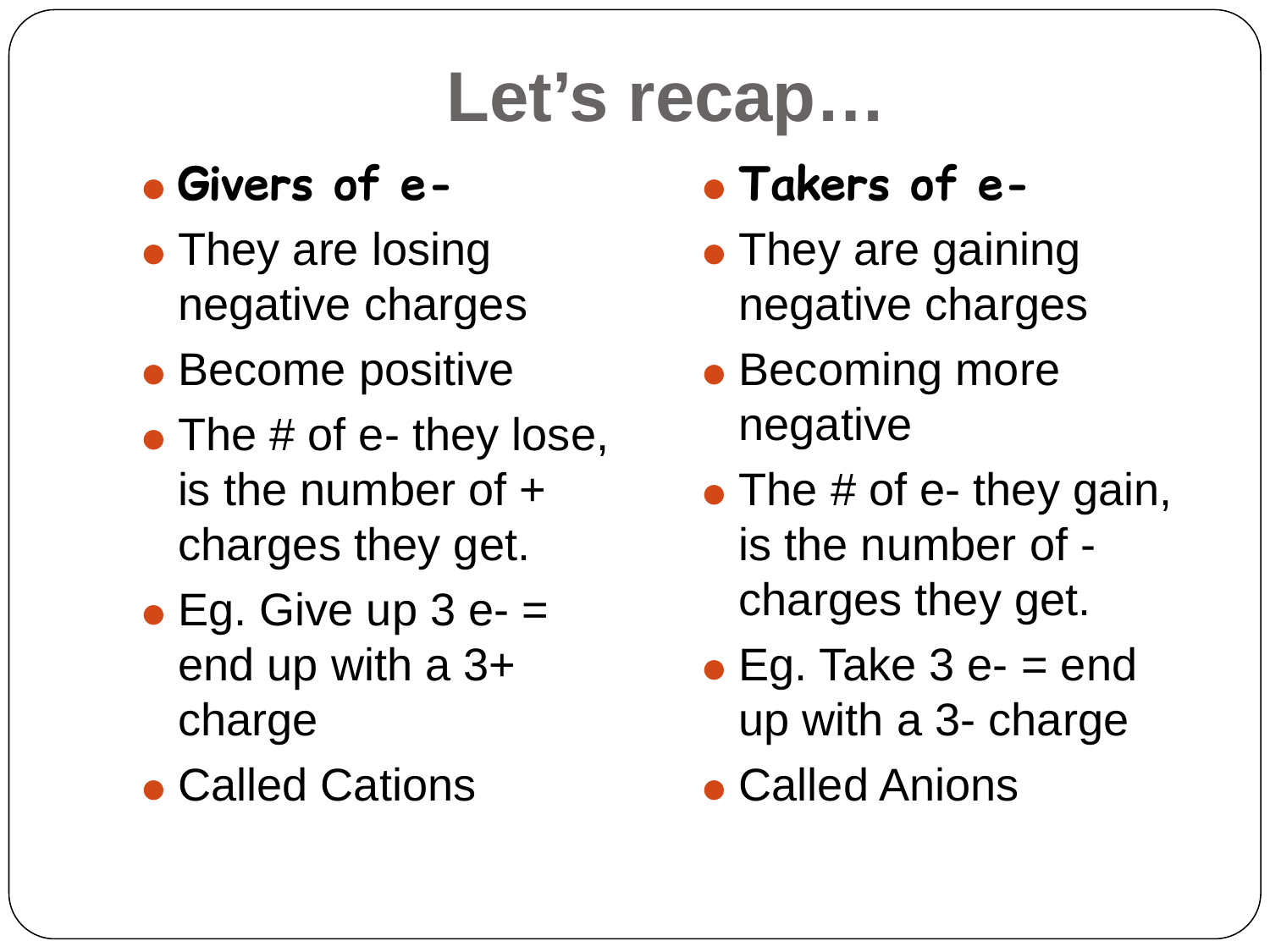

# Let’s recap…
Givers of e-
They are losing negative charges
Become positive
The # of e- they lose, is the number of + charges they get.
Eg. Give up 3 e- = end up with a 3+ charge
Called Cations
Takers of e-
They are gaining negative charges
Becoming more negative
The # of e- they gain, is the number of - charges they get.
Eg. Take 3 e- = end up with a 3- charge
Called Anions